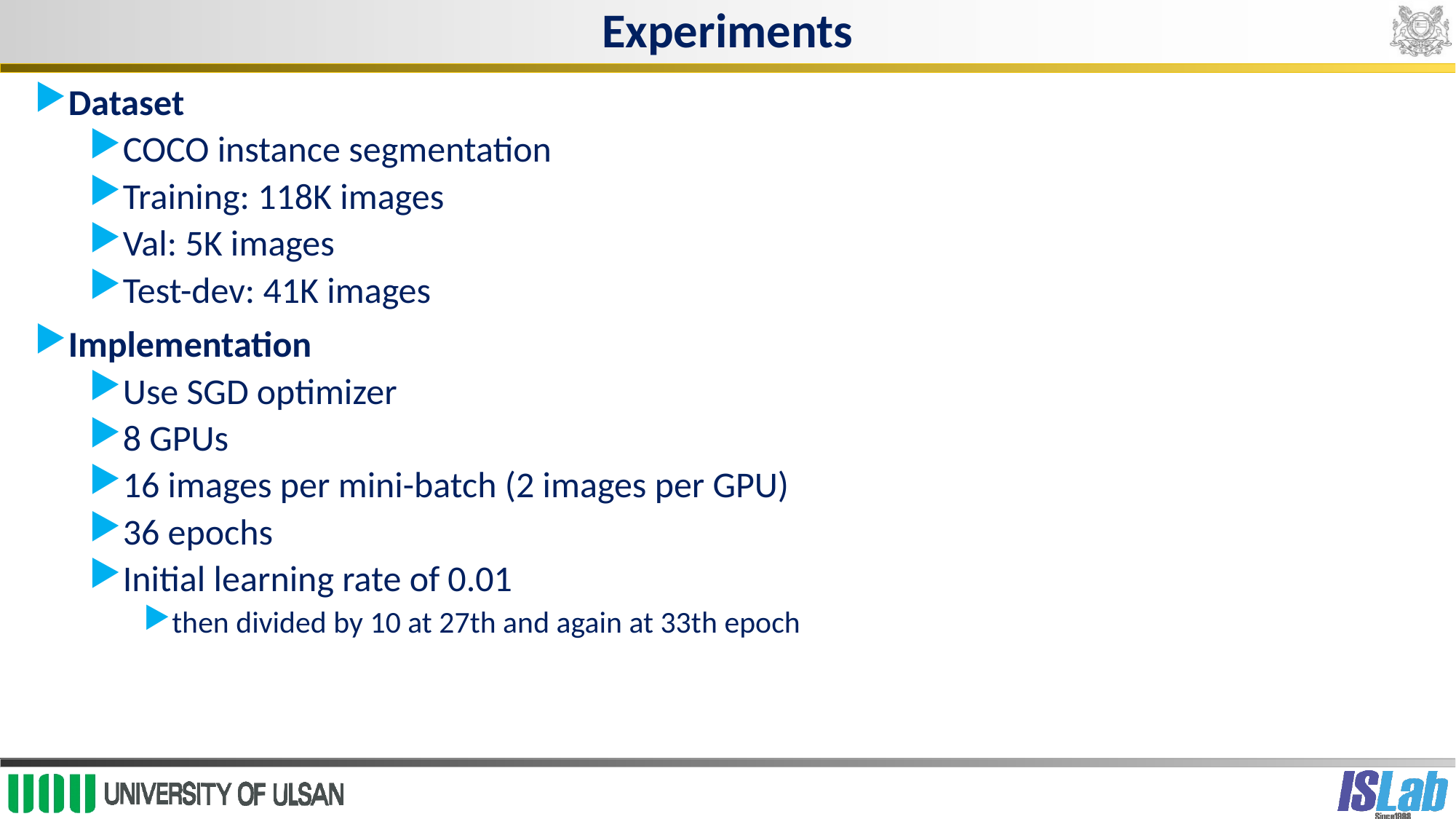

# Experiments
Dataset
COCO instance segmentation
Training: 118K images
Val: 5K images
Test-dev: 41K images
Implementation
Use SGD optimizer
8 GPUs
16 images per mini-batch (2 images per GPU)
36 epochs
Initial learning rate of 0.01
then divided by 10 at 27th and again at 33th epoch
10